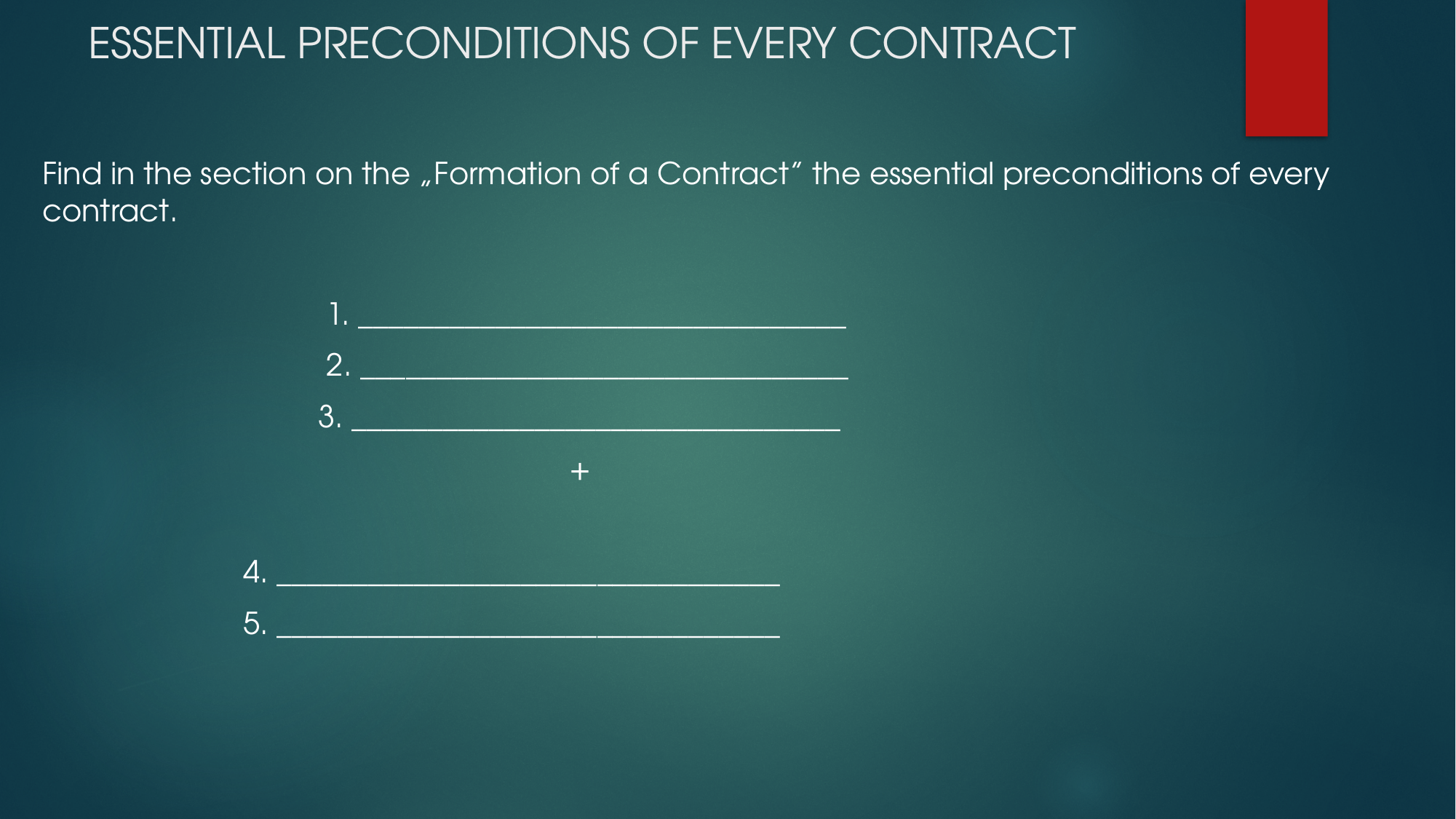

# ESSENTIAL PRECONDITIONS OF EVERY CONTRACT
Find in the section on the „Formation of a Contract” the essential preconditions of every contract.

                                  1. ________________________________
                                  2. ________________________________
                                 3. ________________________________
                                                               +

                        4. _________________________________
                        5. _________________________________